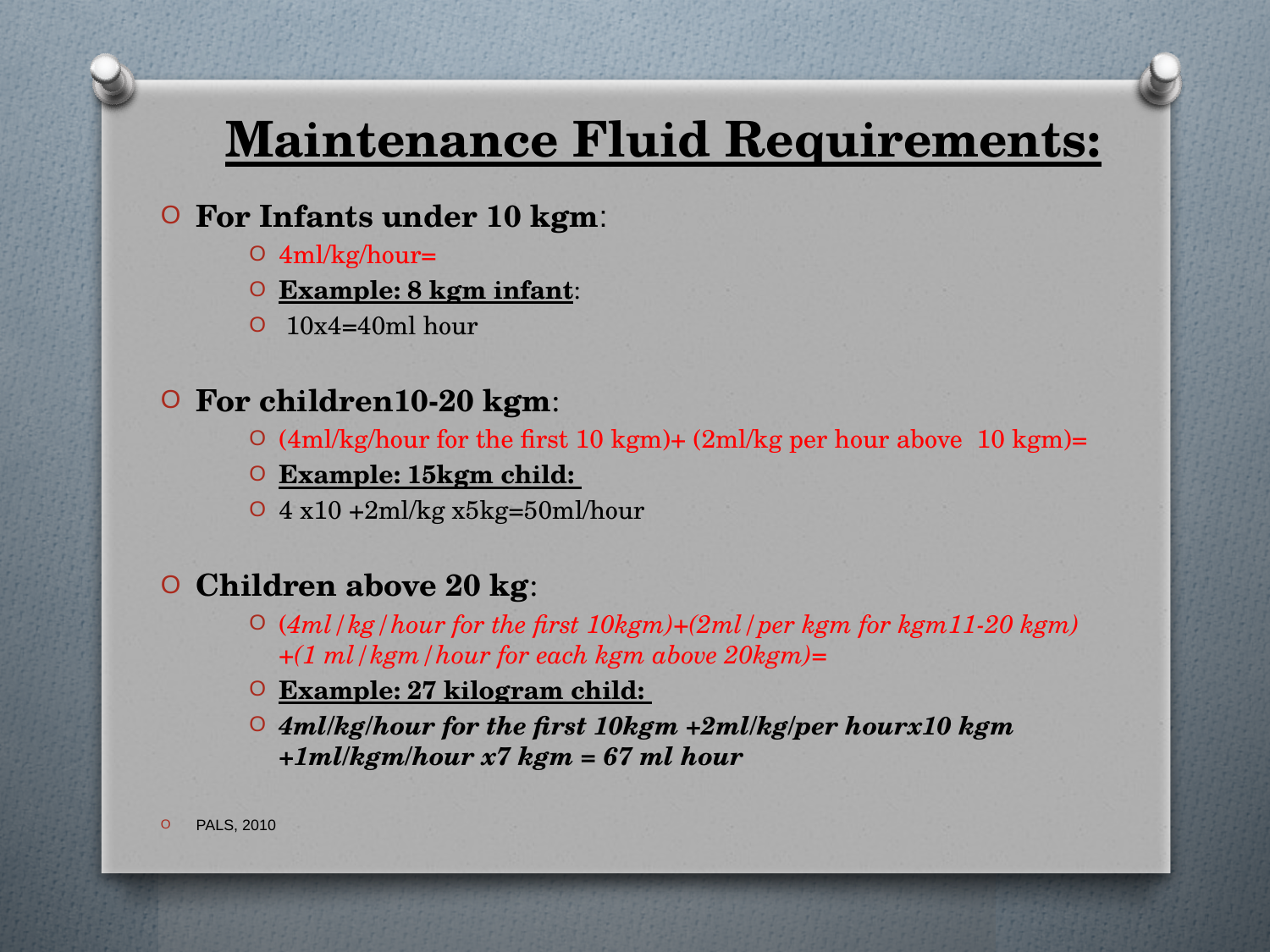

# Maintenance Fluid Requirements:
For Infants under 10 kgm:
4ml/kg/hour=
Example: 8 kgm infant:
 10x4=40ml hour

For children10-20 kgm:
(4ml/kg/hour for the first 10 kgm)+ (2ml/kg per hour above  10 kgm)=
Example: 15kgm child:
4 x10 +2ml/kg x5kg=50ml/hour

Children above 20 kg:
(4ml/kg/hour for the first 10kgm)+(2ml/per kgm for kgm11-20 kgm) +(1 ml/kgm/hour for each kgm above 20kgm)=
Example: 27 kilogram child:
4ml/kg/hour for the first 10kgm +2ml/kg/per hourx10 kgm +1ml/kgm/hour x7 kgm = 67 ml hour

PALS, 2010